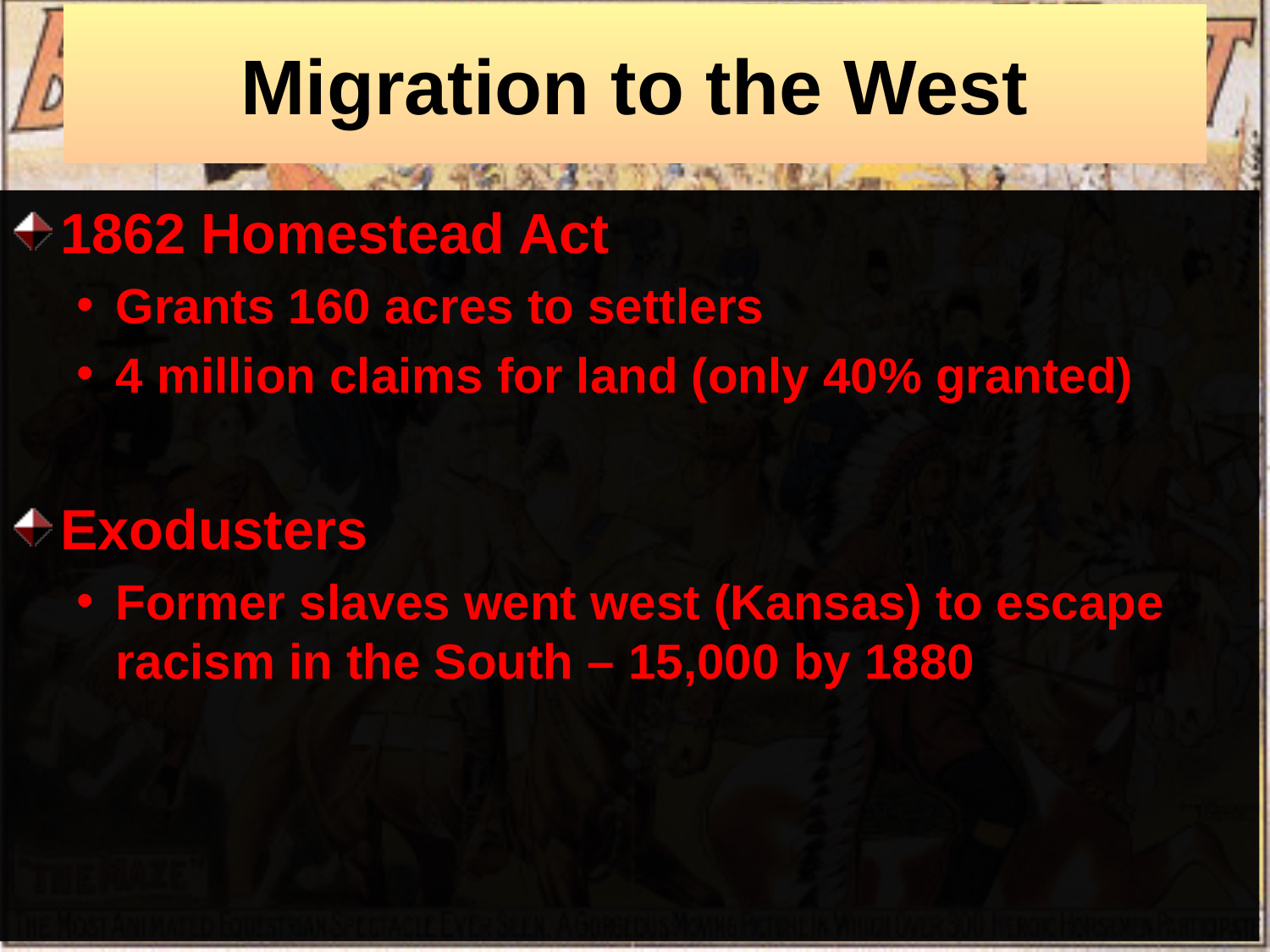

# Migration to the West
1862 Homestead Act
Grants 160 acres to settlers
4 million claims for land (only 40% granted)

Exodusters
Former slaves went west (Kansas) to escape racism in the South – 15,000 by 1880